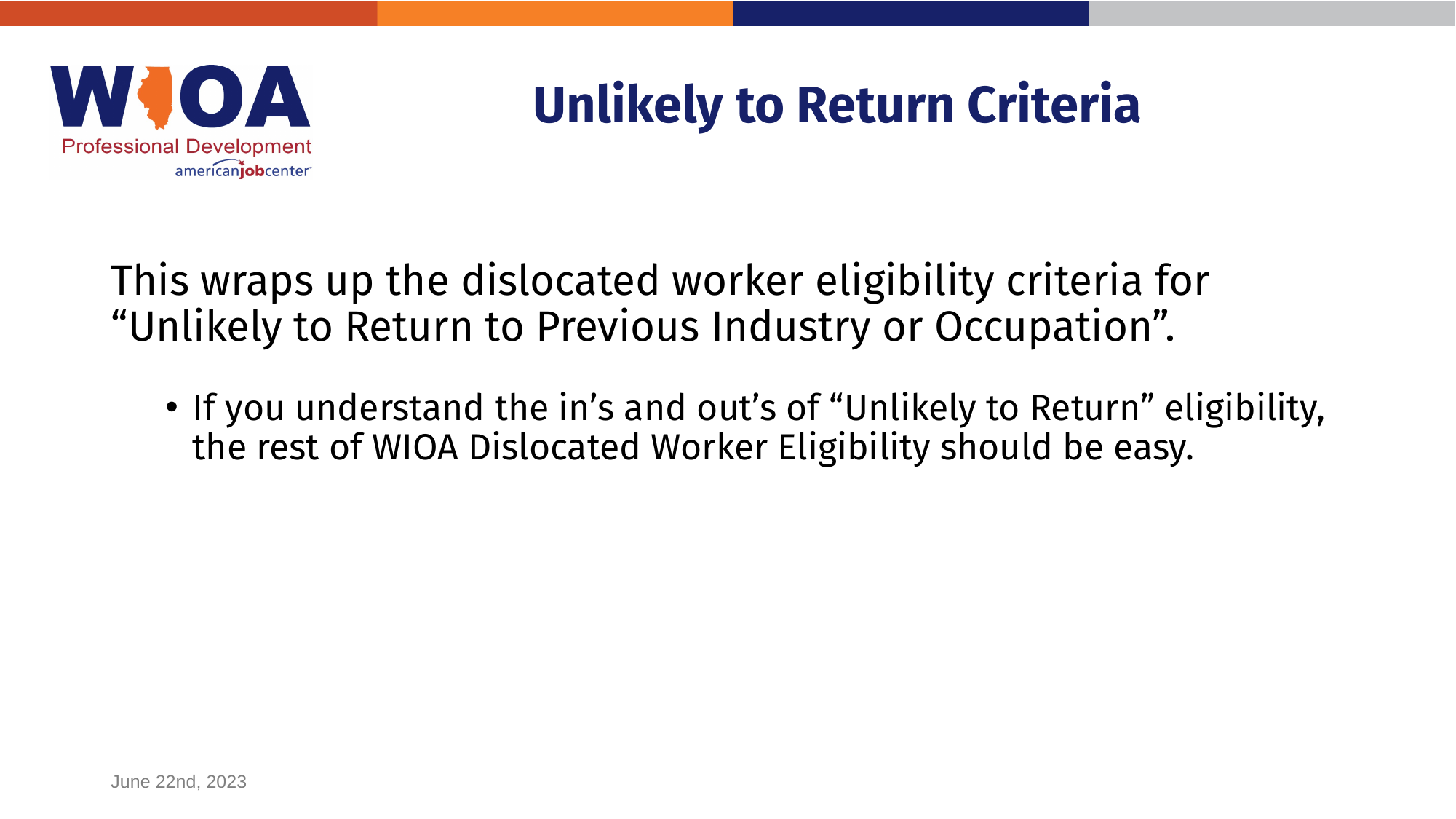

# Unlikely to Return Criteria
This wraps up the dislocated worker eligibility criteria for “Unlikely to Return to Previous Industry or Occupation”.

If you understand the in’s and out’s of “Unlikely to Return” eligibility, the rest of WIOA Dislocated Worker Eligibility should be easy.

June 22nd, 2023